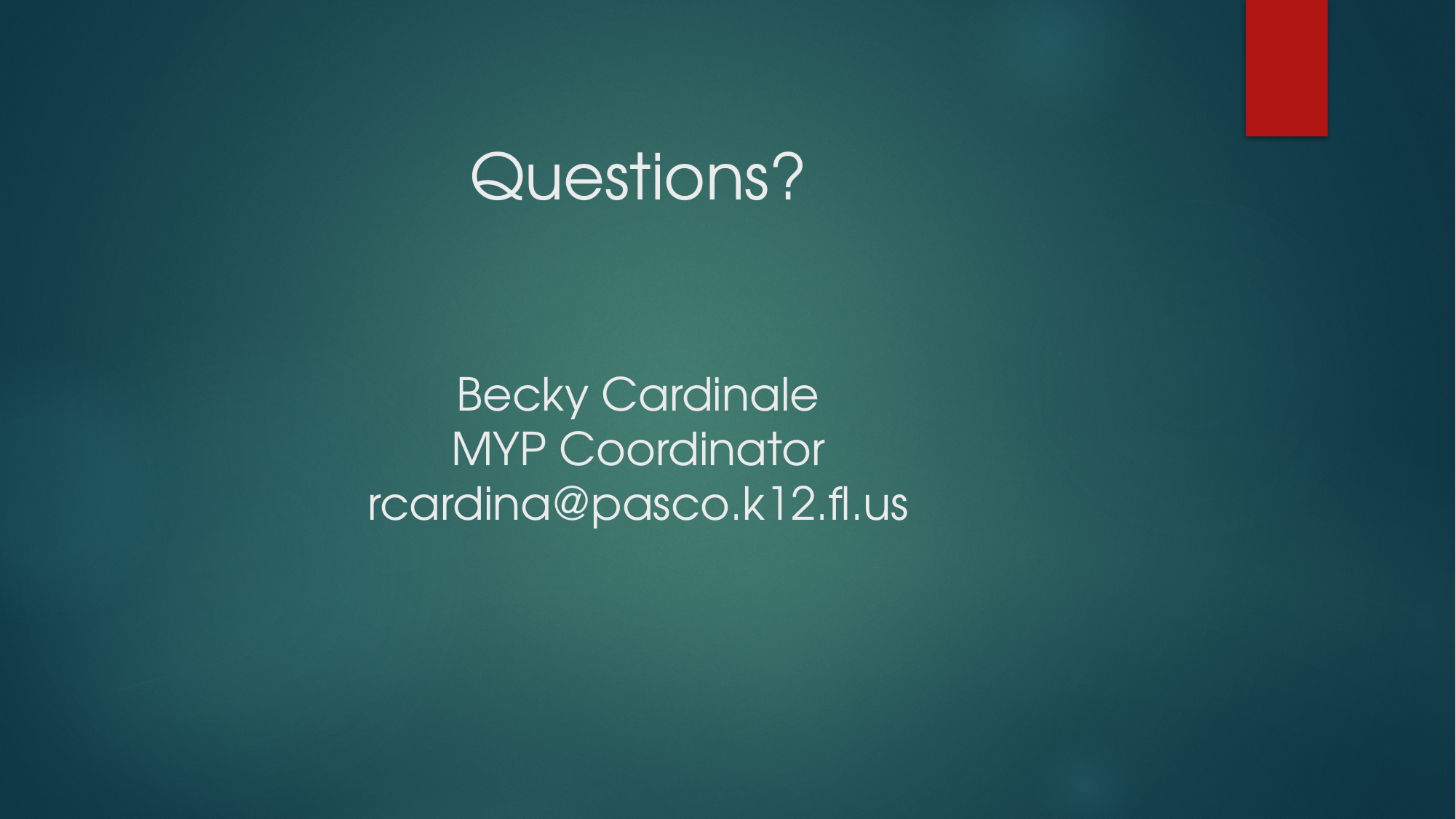

# Questions? Becky Cardinale MYP Coordinator rcardina@pasco.k12.fl.us